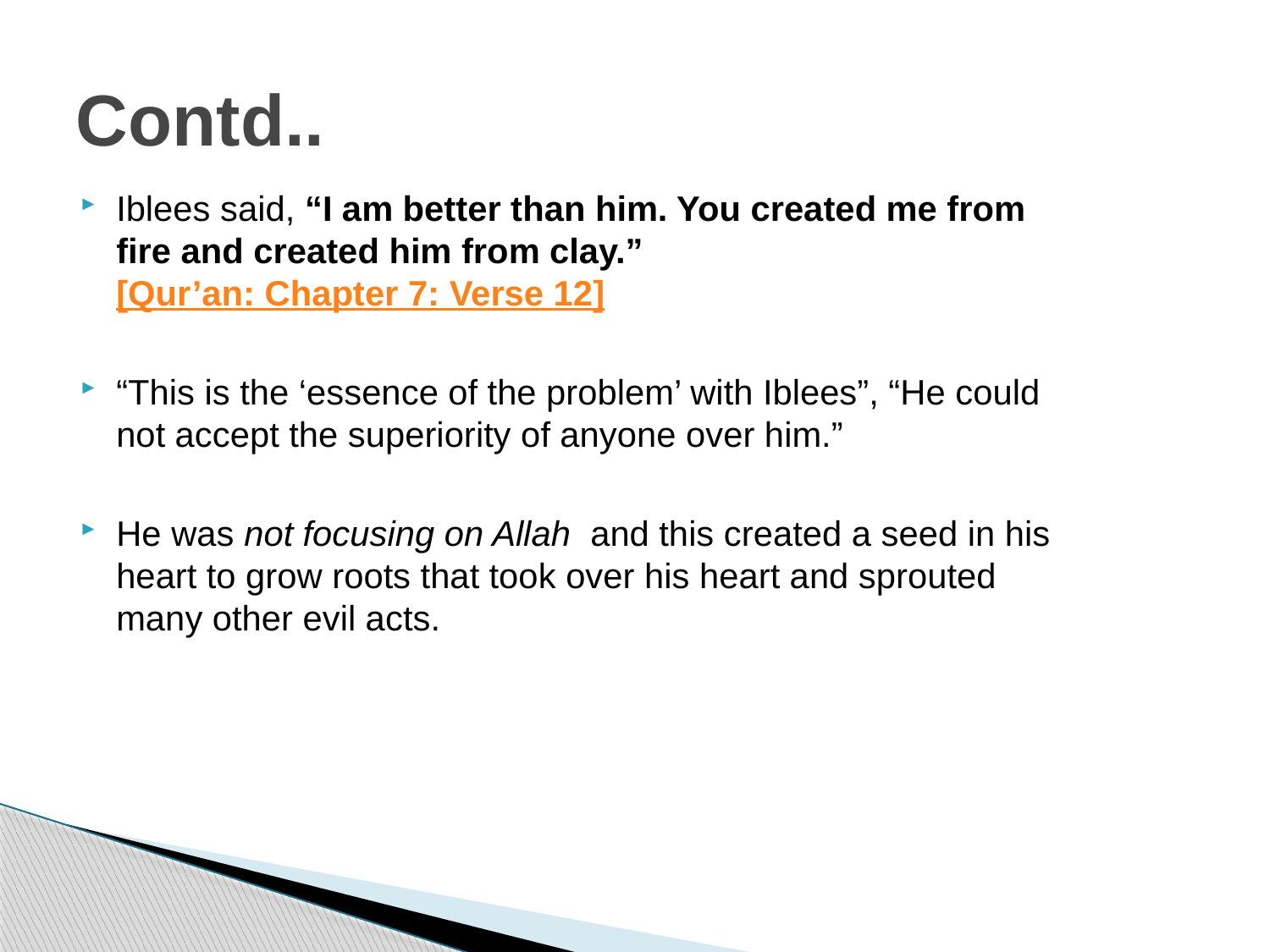

# Contd..
Iblees said, “I am better than him. You created me from fire and created him from clay.” [Qur’an: Chapter 7: Verse 12]

“This is the ‘essence of the problem’ with Iblees”, “He could not accept the superiority of anyone over him.”

He was not focusing on Allah  and this created a seed in his heart to grow roots that took over his heart and sprouted many other evil acts.